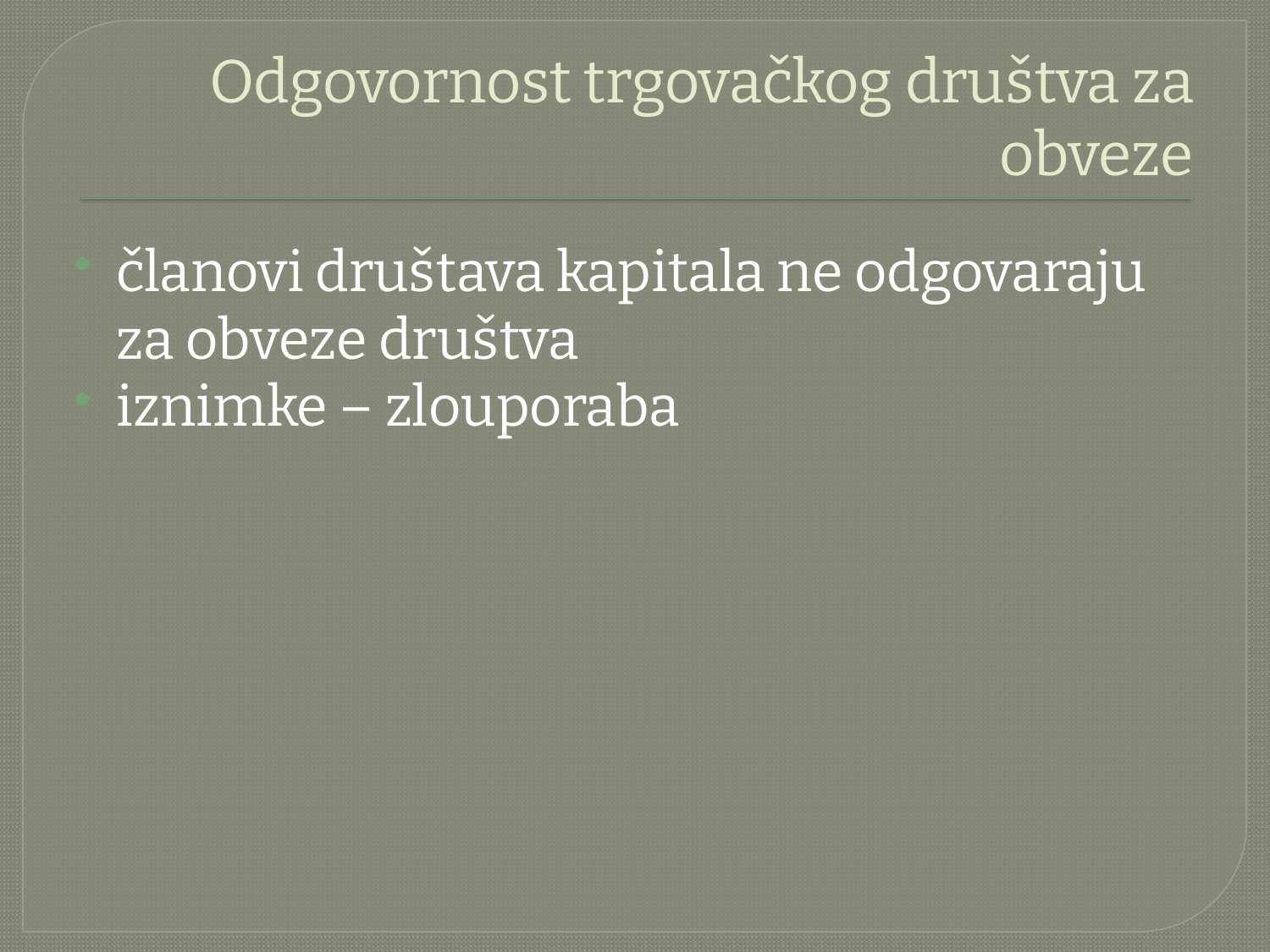

# Odgovornost trgovačkog društva za obveze
članovi društava kapitala ne odgovaraju za obveze društva
iznimke – zlouporaba